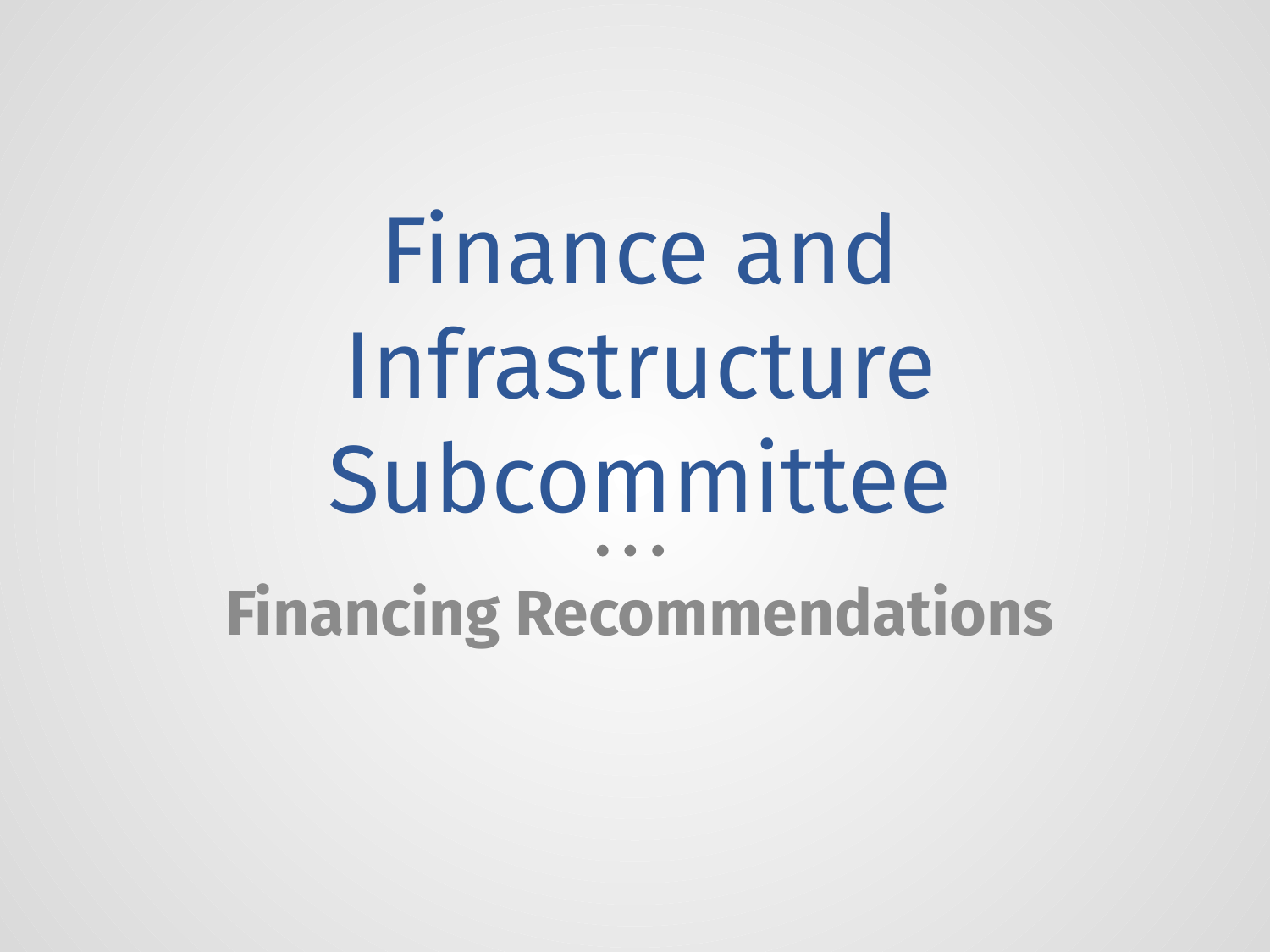

# Finance and Infrastructure Subcommittee
Financing Recommendations